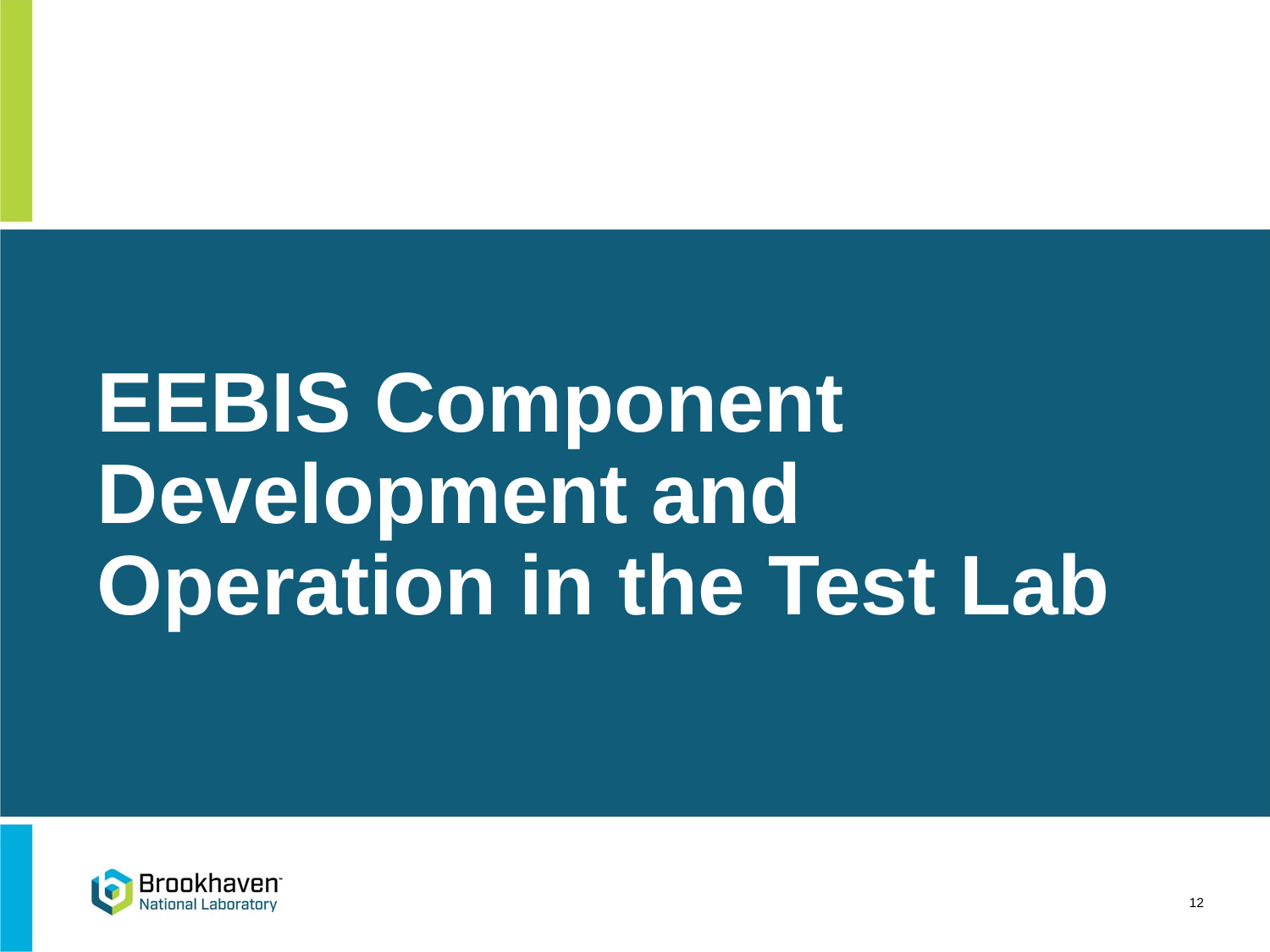

# EEBIS Component Development and Operation in the Test Lab
12